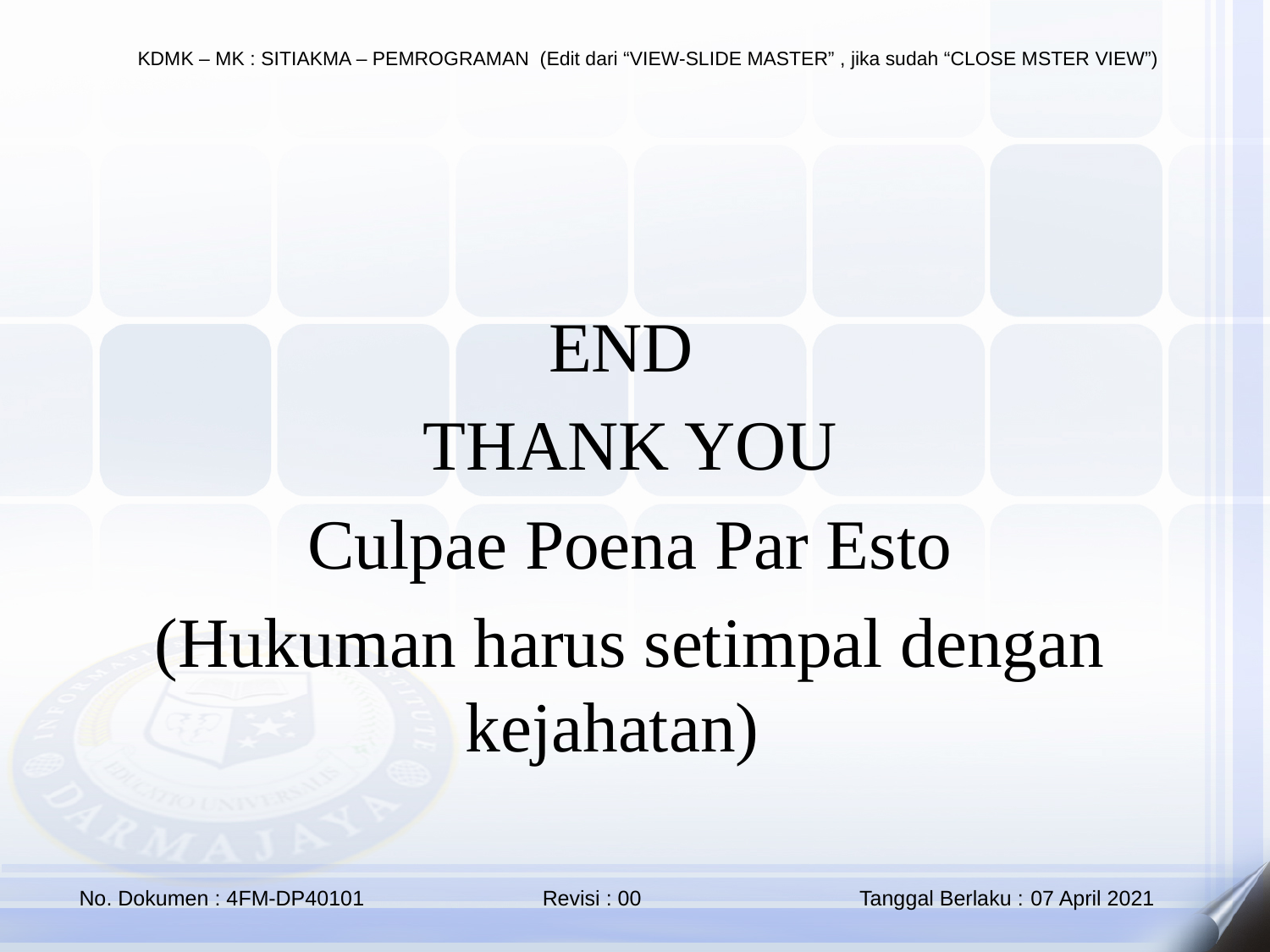

END
THANK YOU
Culpae Poena Par Esto
(Hukuman harus setimpal dengan kejahatan)